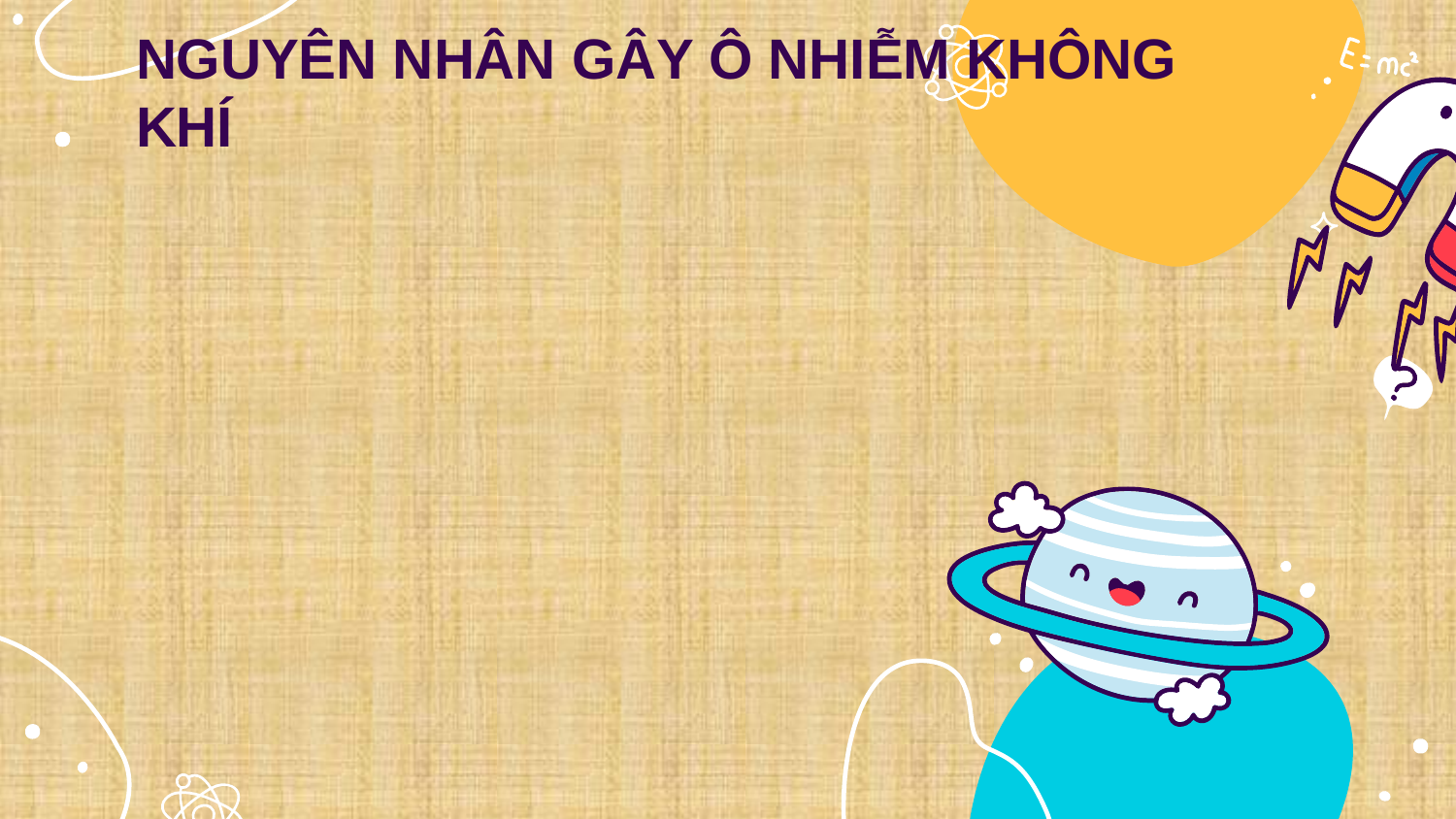

# NGUYÊN NHÂN GÂY Ô NHIỄM KHÔNG KHÍ